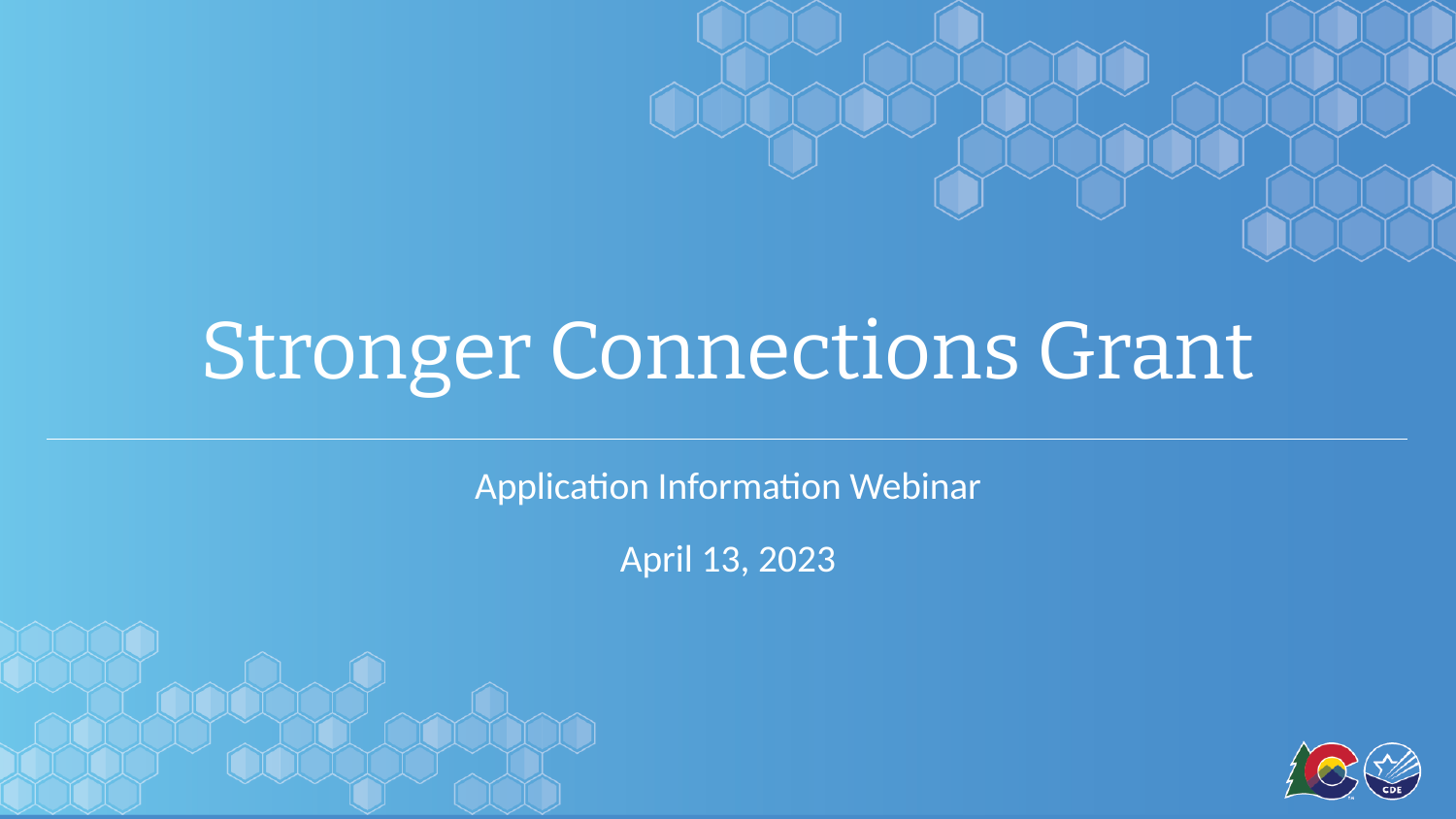

Stronger Connections Grant
Application Information Webinar
April 13, 2023